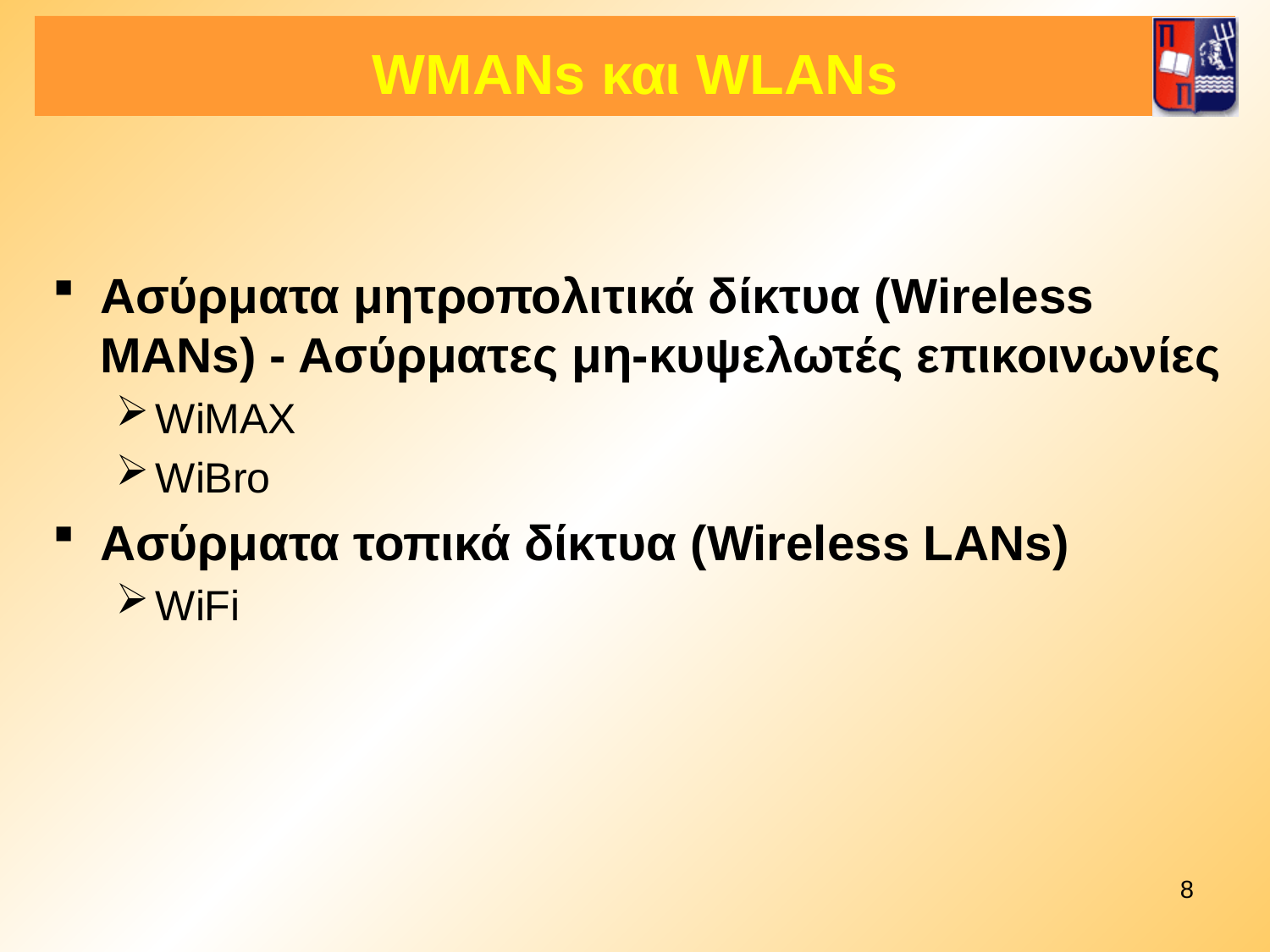

# WMANs και WLANs
Ασύρματα μητροπολιτικά δίκτυα (Wireless MANs) - Ασύρματες μη-κυψελωτές επικοινωνίες
WiMAX
WiBro
Ασύρματα τοπικά δίκτυα (Wireless LANs)
WiFi
8